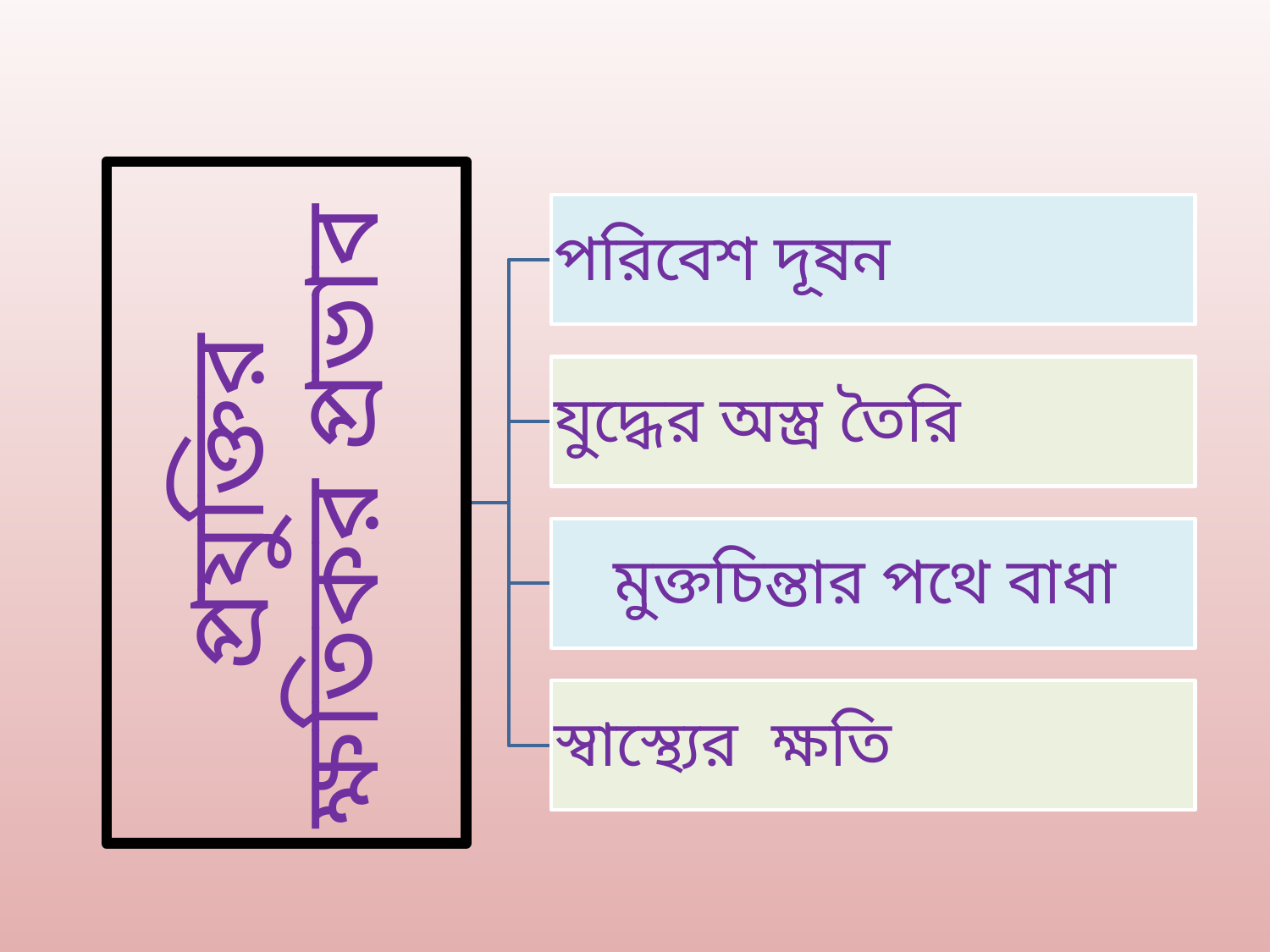

প্রযুক্তির ক্ষতিকর প্রভাব
পরিবেশ দূষন
যুদ্ধের অস্ত্র তৈরি
মুক্তচিন্তার পথে বাধা
স্বাস্থ্যের  ক্ষতি